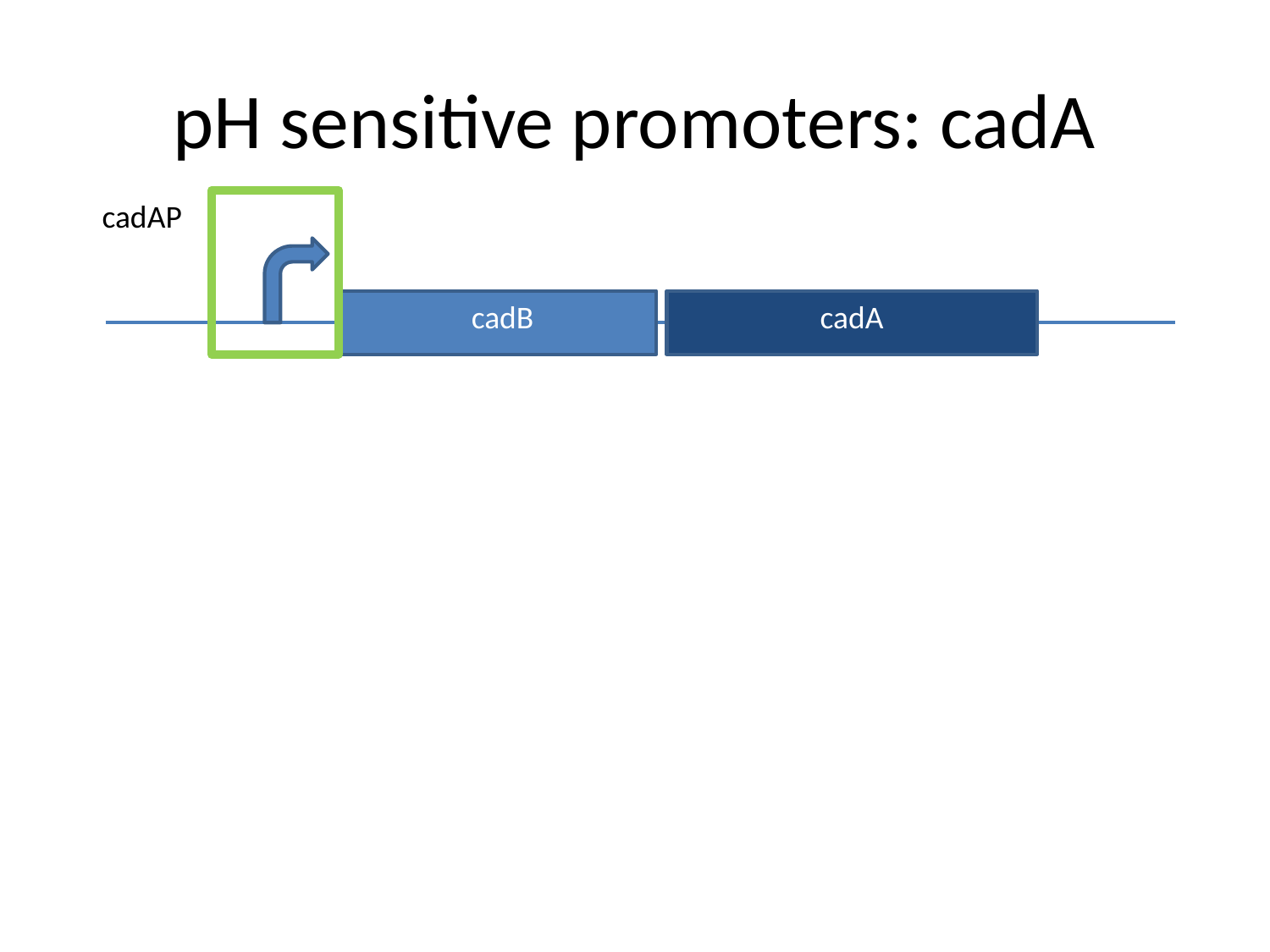

# pH sensitive promoters: cadA
cadAP

cadB

cadA

CadC

Cad1
Cad2